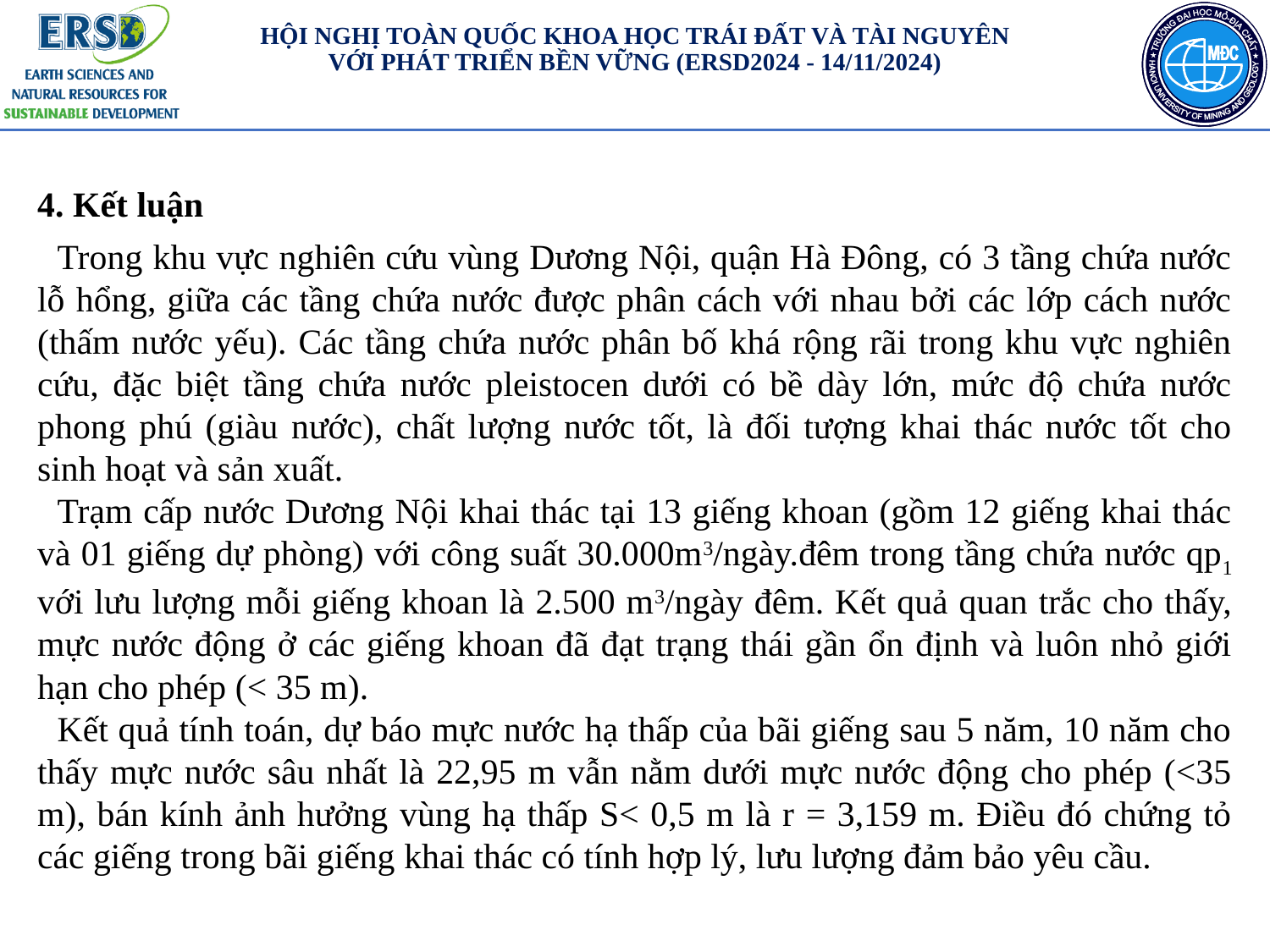

#
4. Kết luận
Trong khu vực nghiên cứu vùng Dương Nội, quận Hà Đông, có 3 tầng chứa nước lỗ hổng, giữa các tầng chứa nước được phân cách với nhau bởi các lớp cách nước (thấm nước yếu). Các tầng chứa nước phân bố khá rộng rãi trong khu vực nghiên cứu, đặc biệt tầng chứa nước pleistocen dưới có bề dày lớn, mức độ chứa nước phong phú (giàu nước), chất lượng nước tốt, là đối tượng khai thác nước tốt cho sinh hoạt và sản xuất.
Trạm cấp nước Dương Nội khai thác tại 13 giếng khoan (gồm 12 giếng khai thác và 01 giếng dự phòng) với công suất 30.000m3/ngày.đêm trong tầng chứa nước qp1 với lưu lượng mỗi giếng khoan là 2.500 m3/ngày đêm. Kết quả quan trắc cho thấy, mực nước động ở các giếng khoan đã đạt trạng thái gần ổn định và luôn nhỏ giới hạn cho phép (< 35 m).
Kết quả tính toán, dự báo mực nước hạ thấp của bãi giếng sau 5 năm, 10 năm cho thấy mực nước sâu nhất là 22,95 m vẫn nằm dưới mực nước động cho phép (<35 m), bán kính ảnh hưởng vùng hạ thấp S< 0,5 m là r = 3,159 m. Điều đó chứng tỏ các giếng trong bãi giếng khai thác có tính hợp lý, lưu lượng đảm bảo yêu cầu.